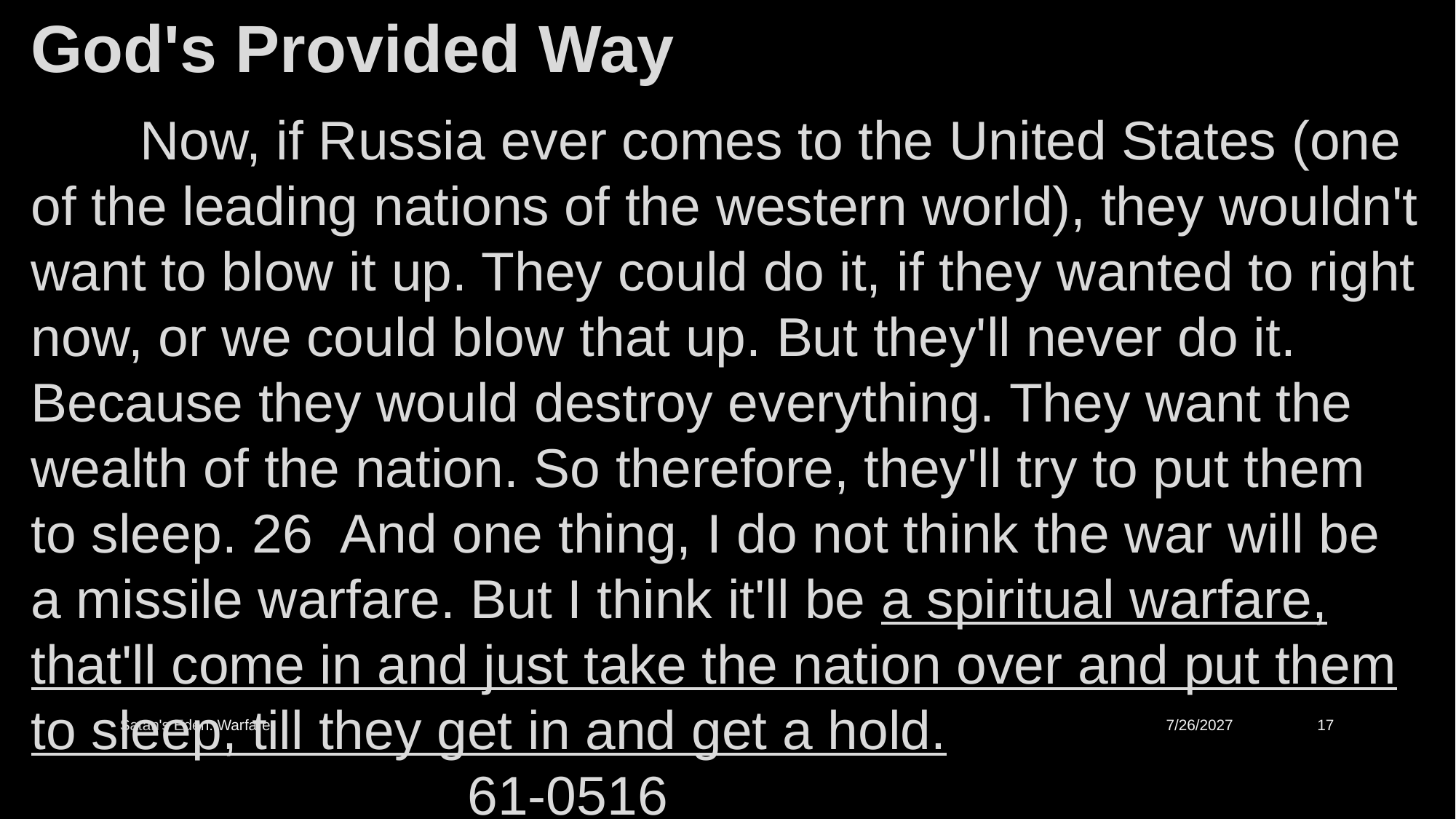

God's Provided Way
	Now, if Russia ever comes to the United States (one of the leading nations of the western world), they wouldn't want to blow it up. They could do it, if they wanted to right now, or we could blow that up. But they'll never do it. Because they would destroy everything. They want the wealth of the nation. So therefore, they'll try to put them to sleep. 26  And one thing, I do not think the war will be a missile warfare. But I think it'll be a spiritual warfare, that'll come in and just take the nation over and put them to sleep, till they get in and get a hold.								61-0516
Satan's Eden: Warfare
7/26/2027
17